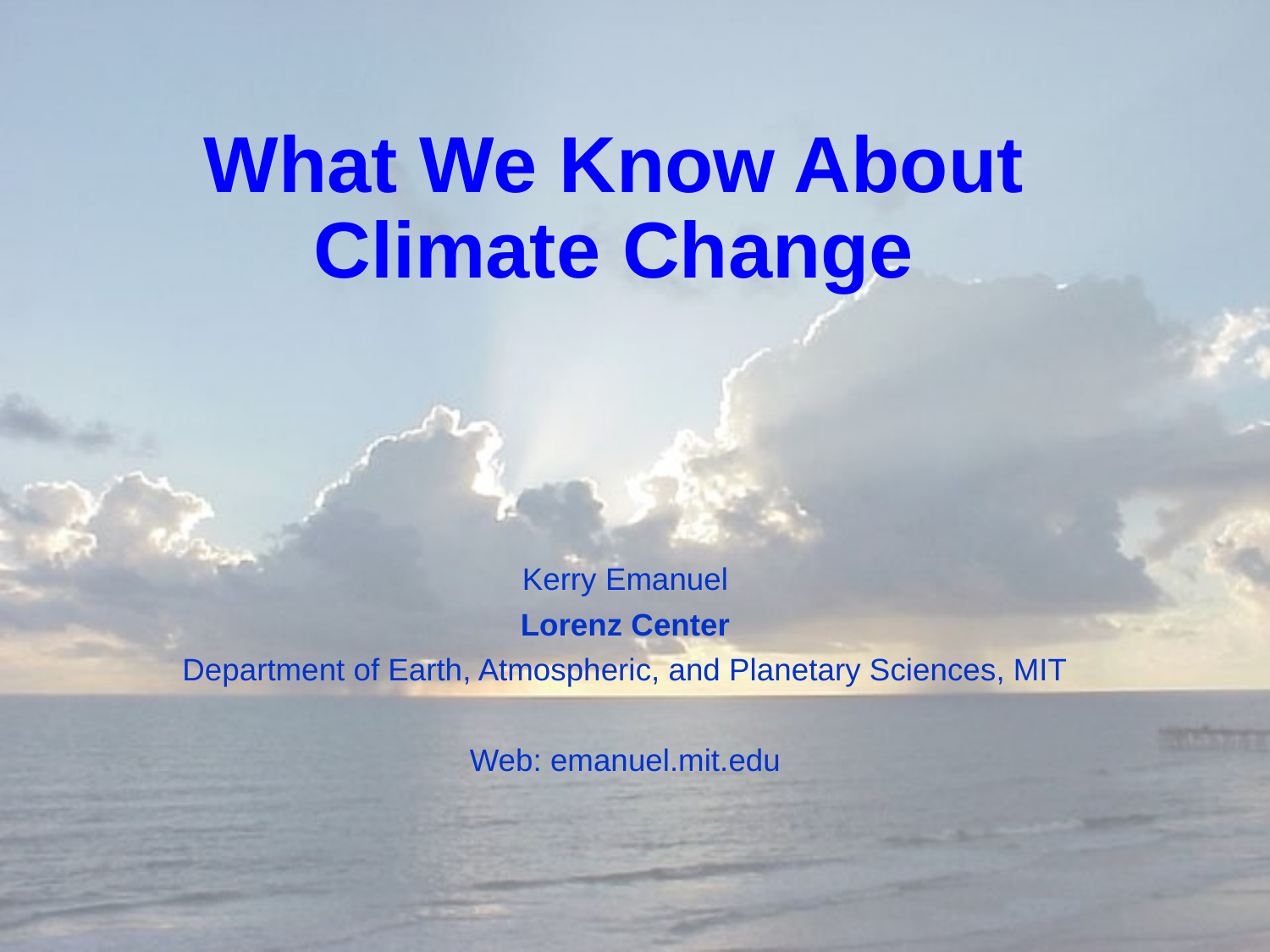

# What We Know About Climate Change
Kerry Emanuel
Lorenz Center
Department of Earth, Atmospheric, and Planetary Sciences, MIT

Web: emanuel.mit.edu